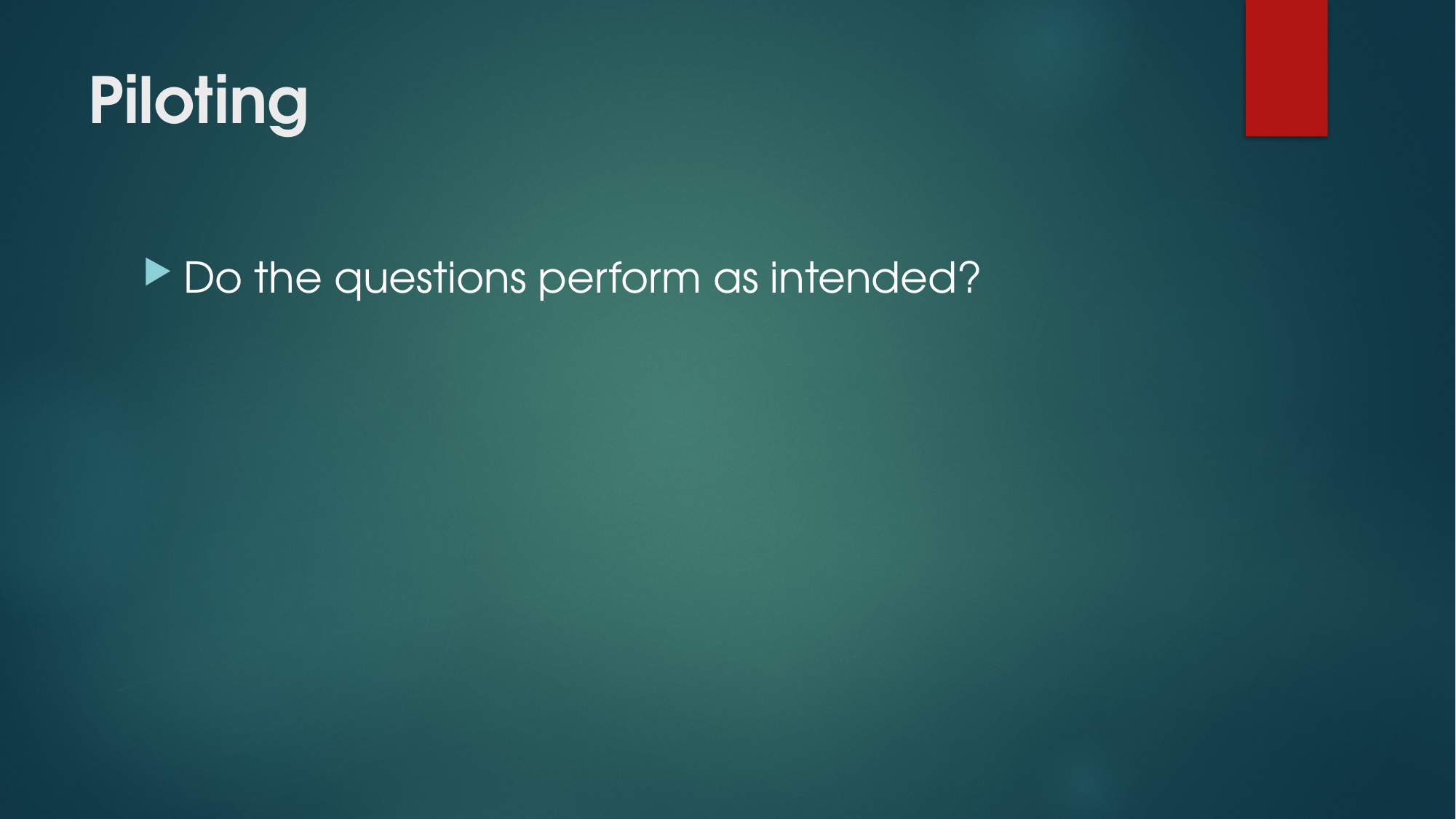

# Piloting
Do the questions perform as intended?